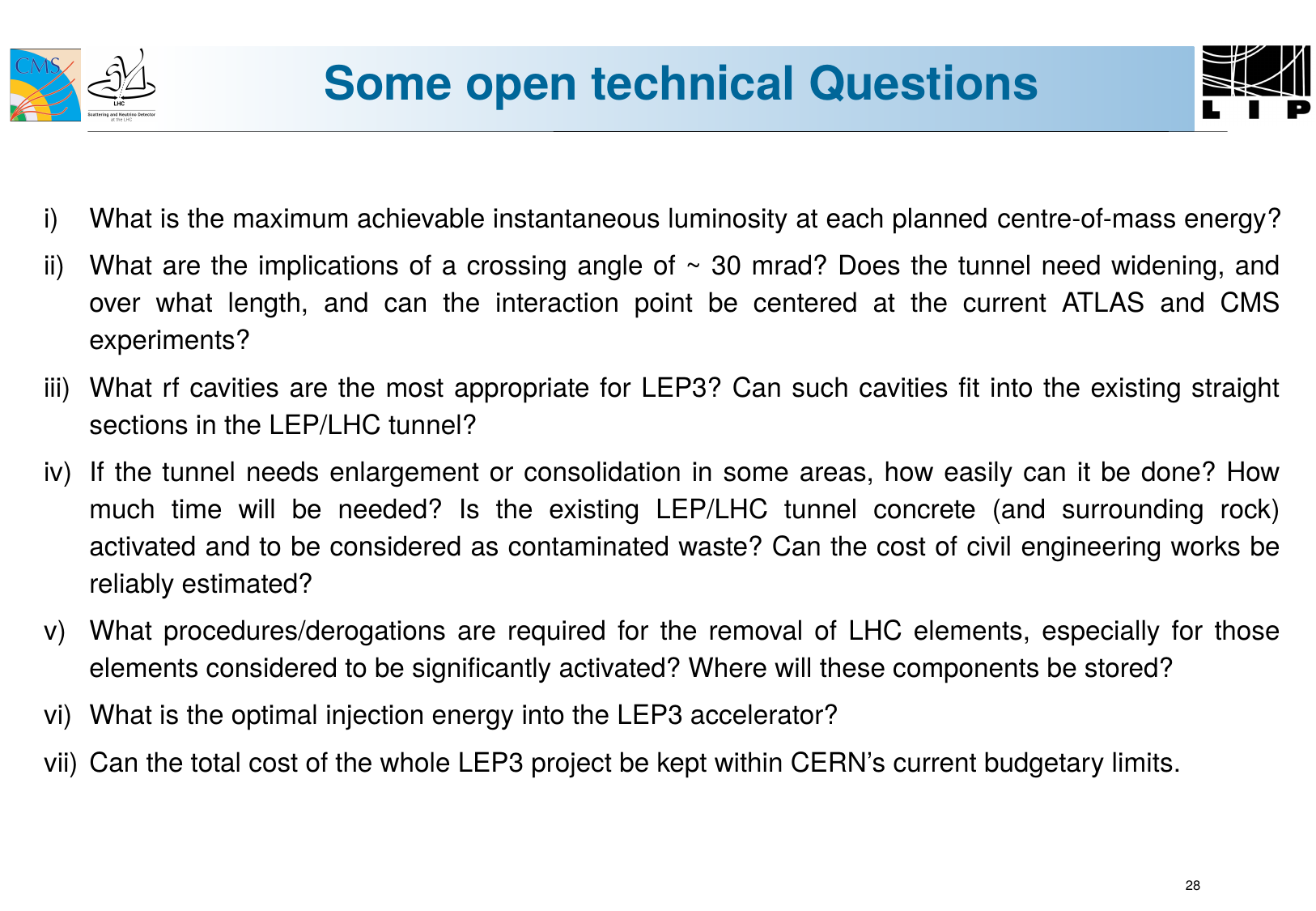

# Some open technical Questions
What is the maximum achievable instantaneous luminosity at each planned centre-of-mass energy?
What are the implications of a crossing angle of ~ 30 mrad? Does the tunnel need widening, and over what length, and can the interaction point be centered at the current ATLAS and CMS experiments?
What rf cavities are the most appropriate for LEP3? Can such cavities fit into the existing straight sections in the LEP/LHC tunnel?
If the tunnel needs enlargement or consolidation in some areas, how easily can it be done? How much time will be needed? Is the existing LEP/LHC tunnel concrete (and surrounding rock) activated and to be considered as contaminated waste? Can the cost of civil engineering works be reliably estimated?
What procedures/derogations are required for the removal of LHC elements, especially for those elements considered to be significantly activated? Where will these components be stored?
What is the optimal injection energy into the LEP3 accelerator?
Can the total cost of the whole LEP3 project be kept within CERN’s current budgetary limits.

28